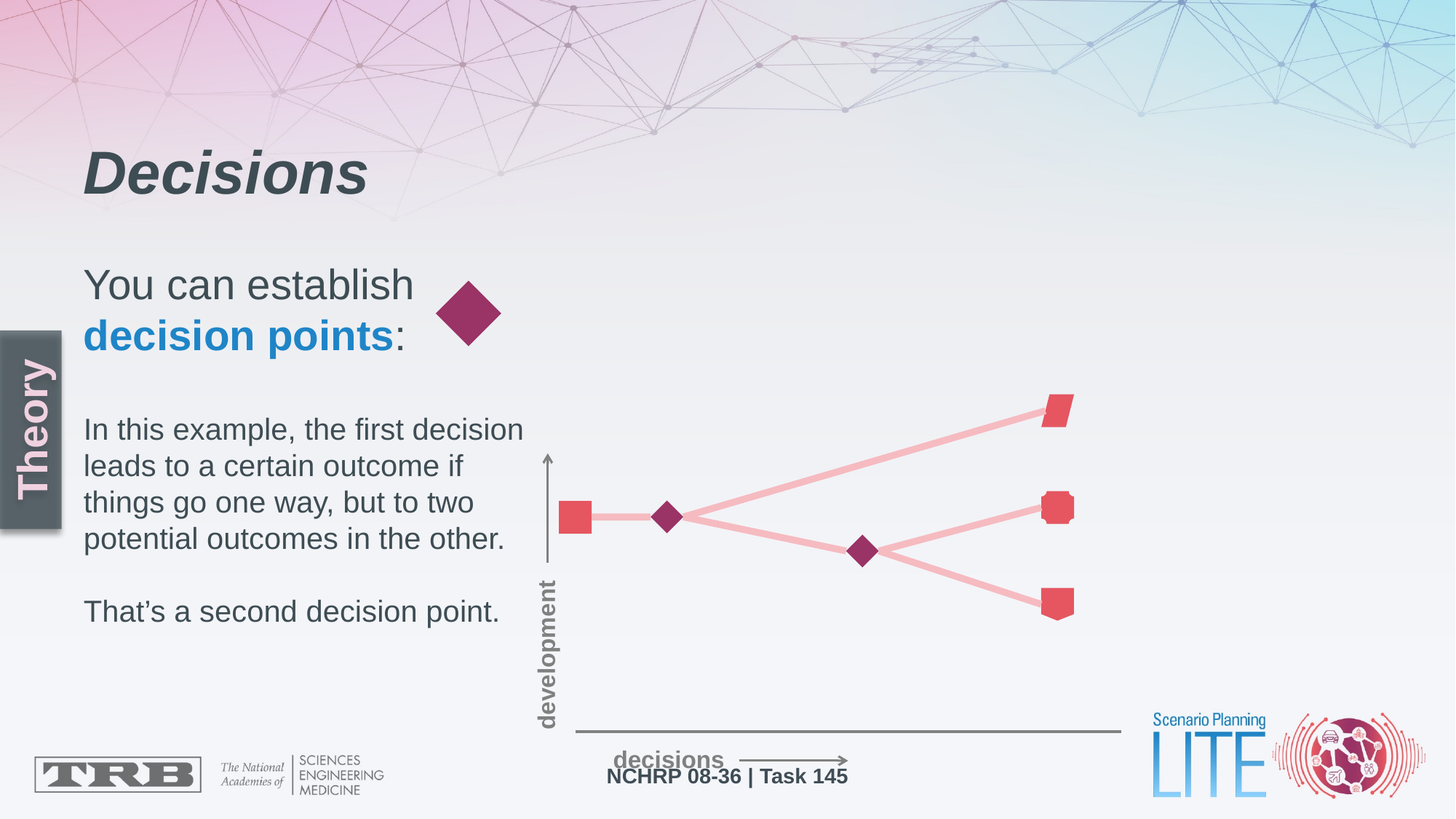

# Decisions You can establish decision points: In this example, the first decision leads to a certain outcome if things go one way, but to two potential outcomes in the other. That’s a second decision point.

Theory

development
decisions